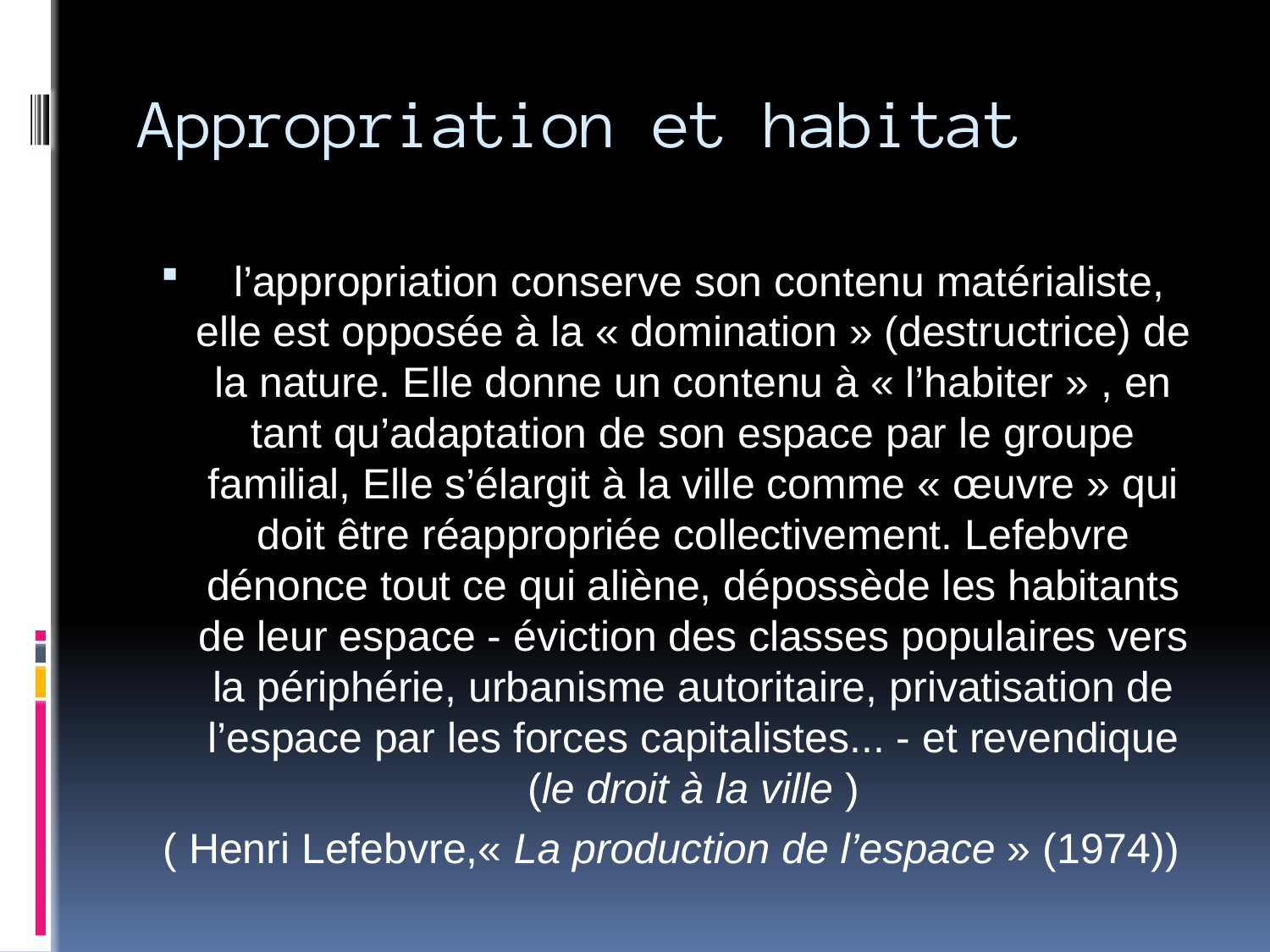

# Appropriation et habitat
 l’appropriation conserve son contenu matérialiste, elle est opposée à la « domination » (destructrice) de la nature. Elle donne un contenu à « l’habiter » , en tant qu’adaptation de son espace par le groupe familial, Elle s’élargit à la ville comme « œuvre » qui doit être réappropriée collectivement. Lefebvre dénonce tout ce qui aliène, dépossède les habitants de leur espace - éviction des classes populaires vers la périphérie, urbanisme autoritaire, privatisation de l’espace par les forces capitalistes... - et revendique (le droit à la ville )
( Henri Lefebvre,« La production de l’espace » (1974))